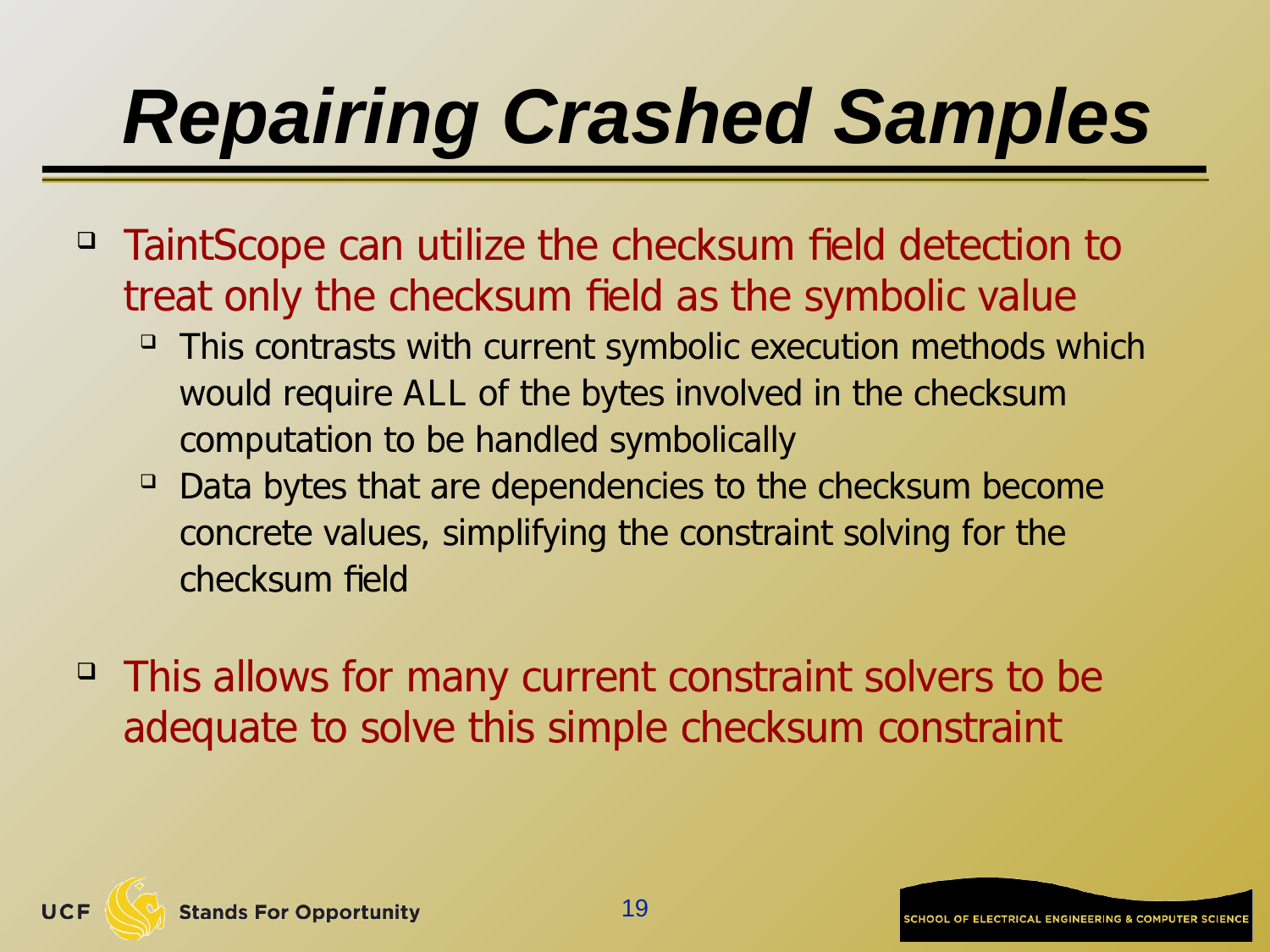

# Repairing Crashed Samples
TaintScope can utilize the checksum field detection to treat only the checksum field as the symbolic value
This contrasts with current symbolic execution methods which would require ALL of the bytes involved in the checksum computation to be handled symbolically
Data bytes that are dependencies to the checksum become concrete values, simplifying the constraint solving for the checksum field

This allows for many current constraint solvers to be adequate to solve this simple checksum constraint

19